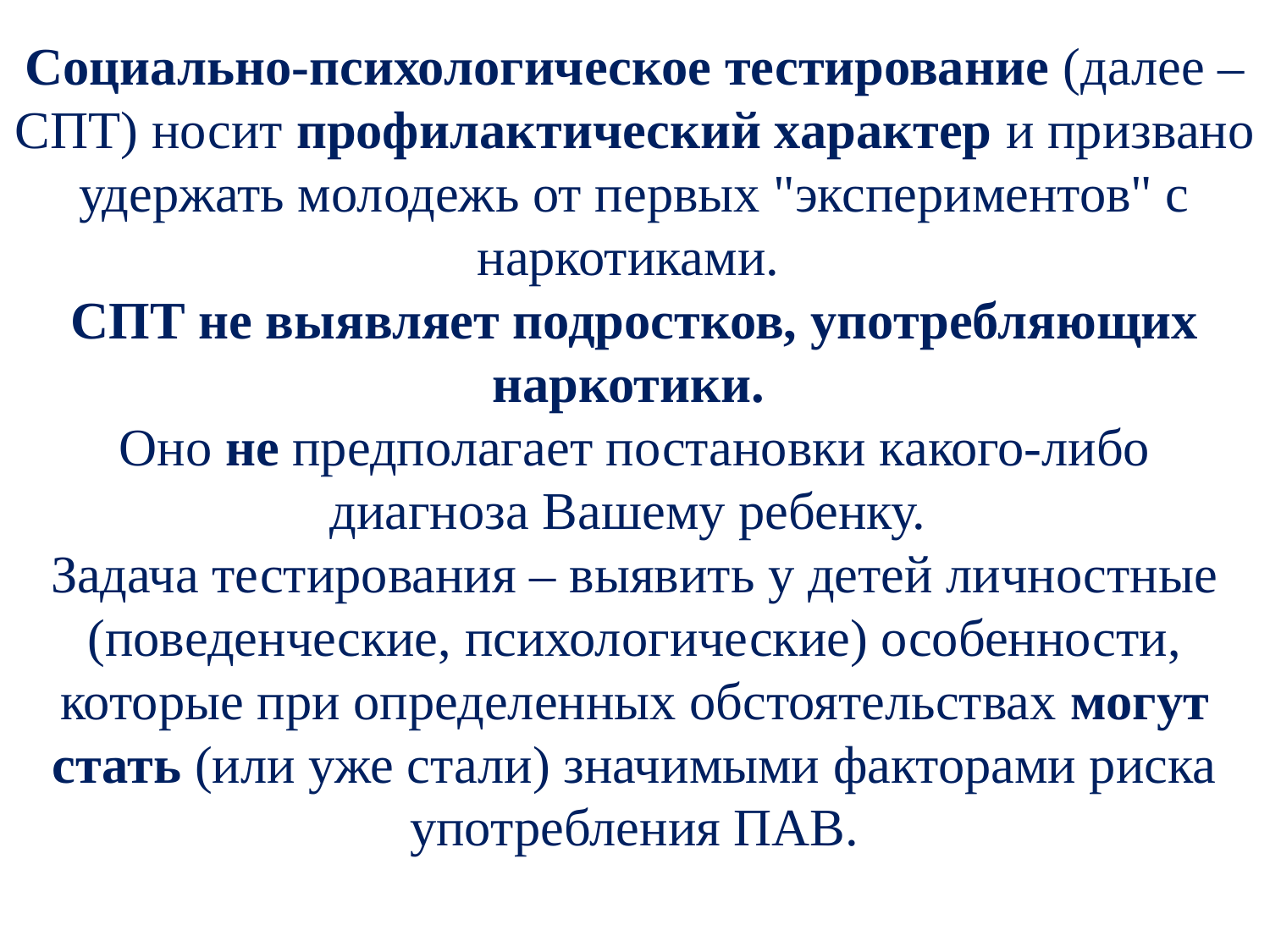

Социально-психологическое тестирование (далее – СПТ) носит профилактический характер и призвано удержать молодежь от первых "экспериментов" с наркотиками.
СПТ не выявляет подростков, употребляющих наркотики.
Оно не предполагает постановки какого-либо диагноза Вашему ребенку.
Задача тестирования – выявить у детей личностные (поведенческие, психологические) особенности, которые при определенных обстоятельствах могут стать (или уже стали) значимыми факторами риска употребления ПАВ.